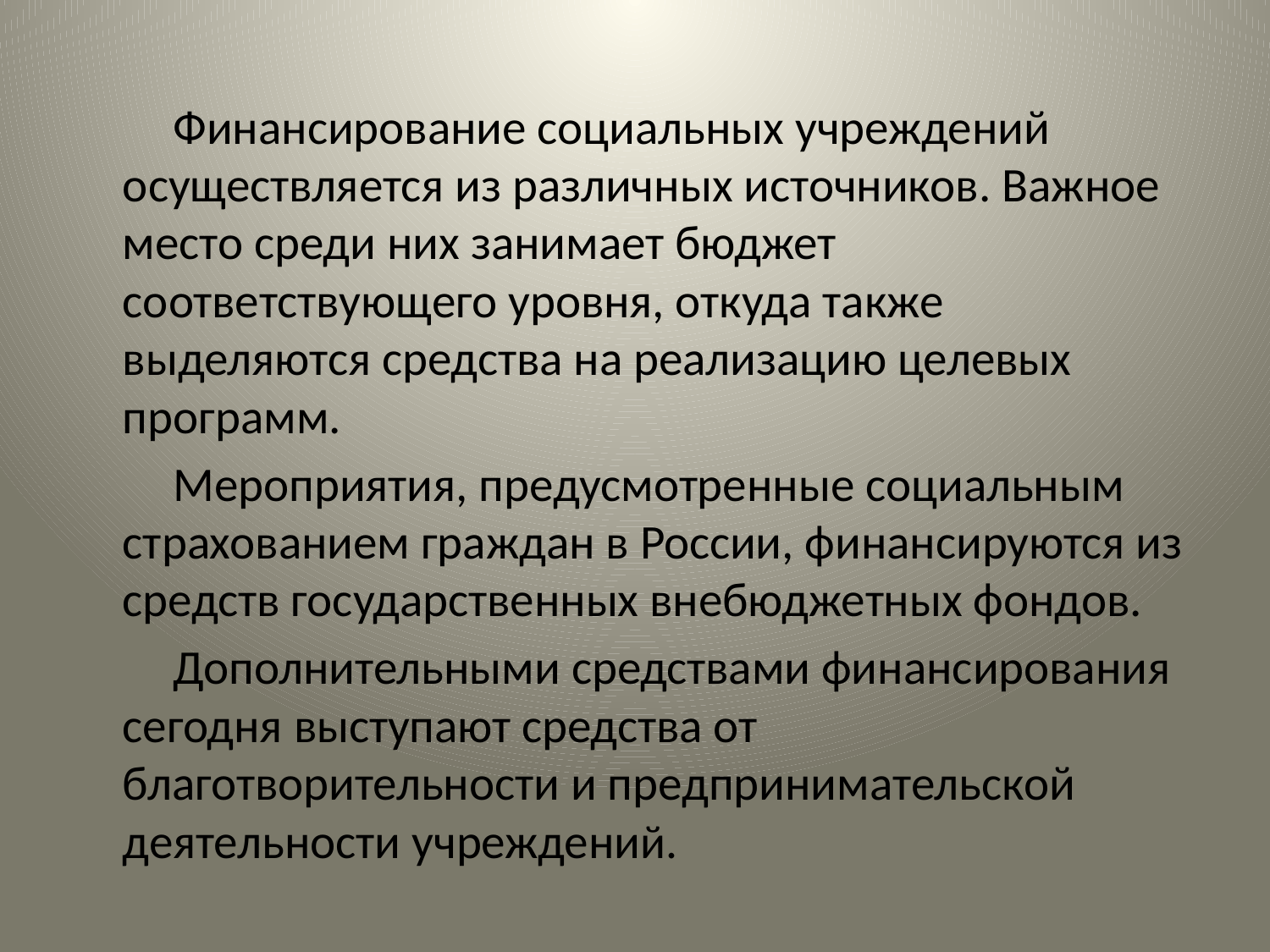

Финансирование социальных учреждений осуществляется из различных источников. Важное место среди них занимает бюджет соответствующего уровня, откуда также выделяются средства на реализацию целевых программ.
Мероприятия, предусмотренные социальным страхованием граждан в России, финансируются из средств государственных внебюджетных фондов.
Дополнительными средствами финансирования сегодня выступают средства от благотворительности и предпринимательской деятельности учреждений.